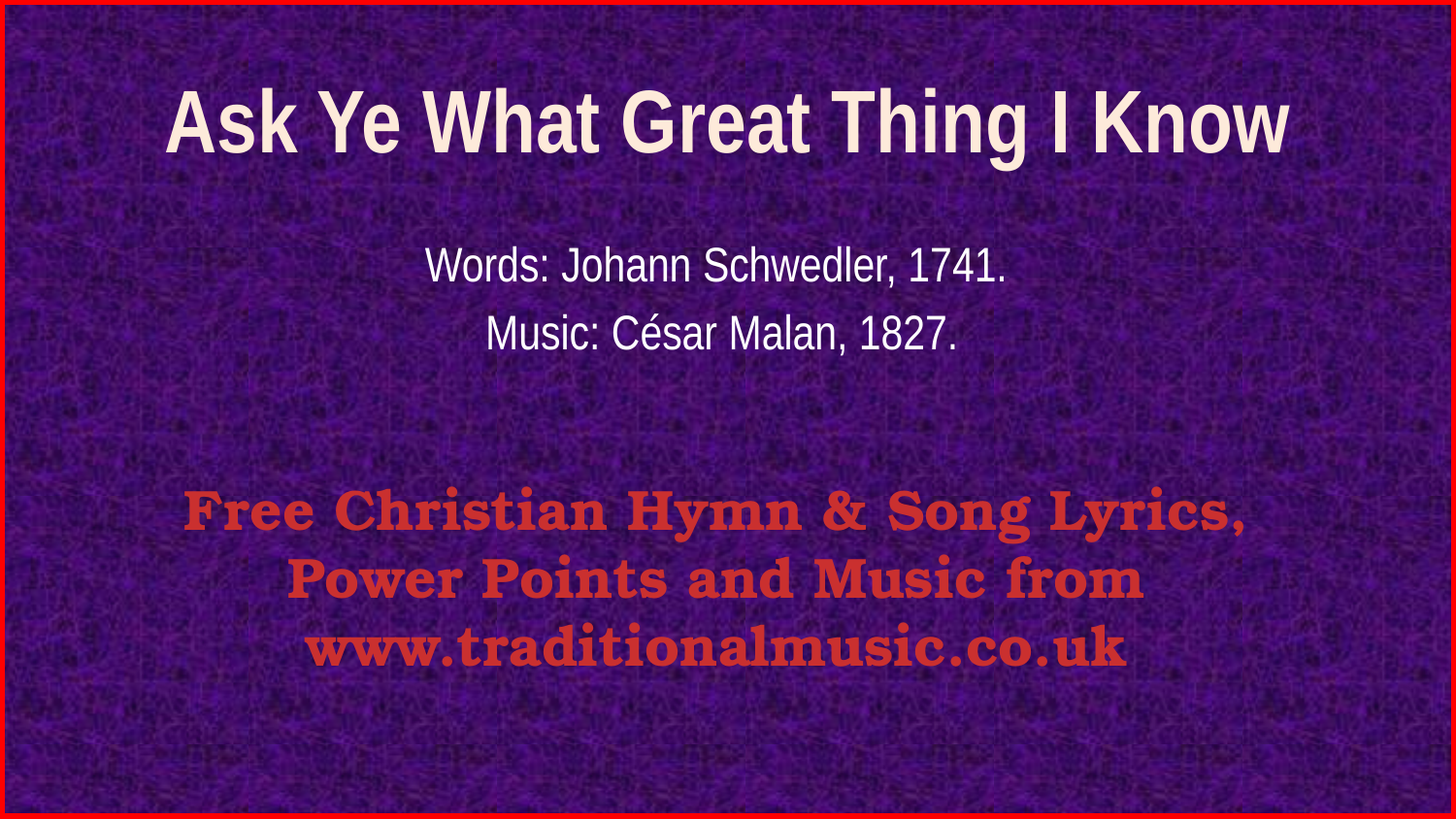

# Ask Ye What Great Thing I Know
Words: Johann Schwedler, 1741.
Music: César Malan, 1827.